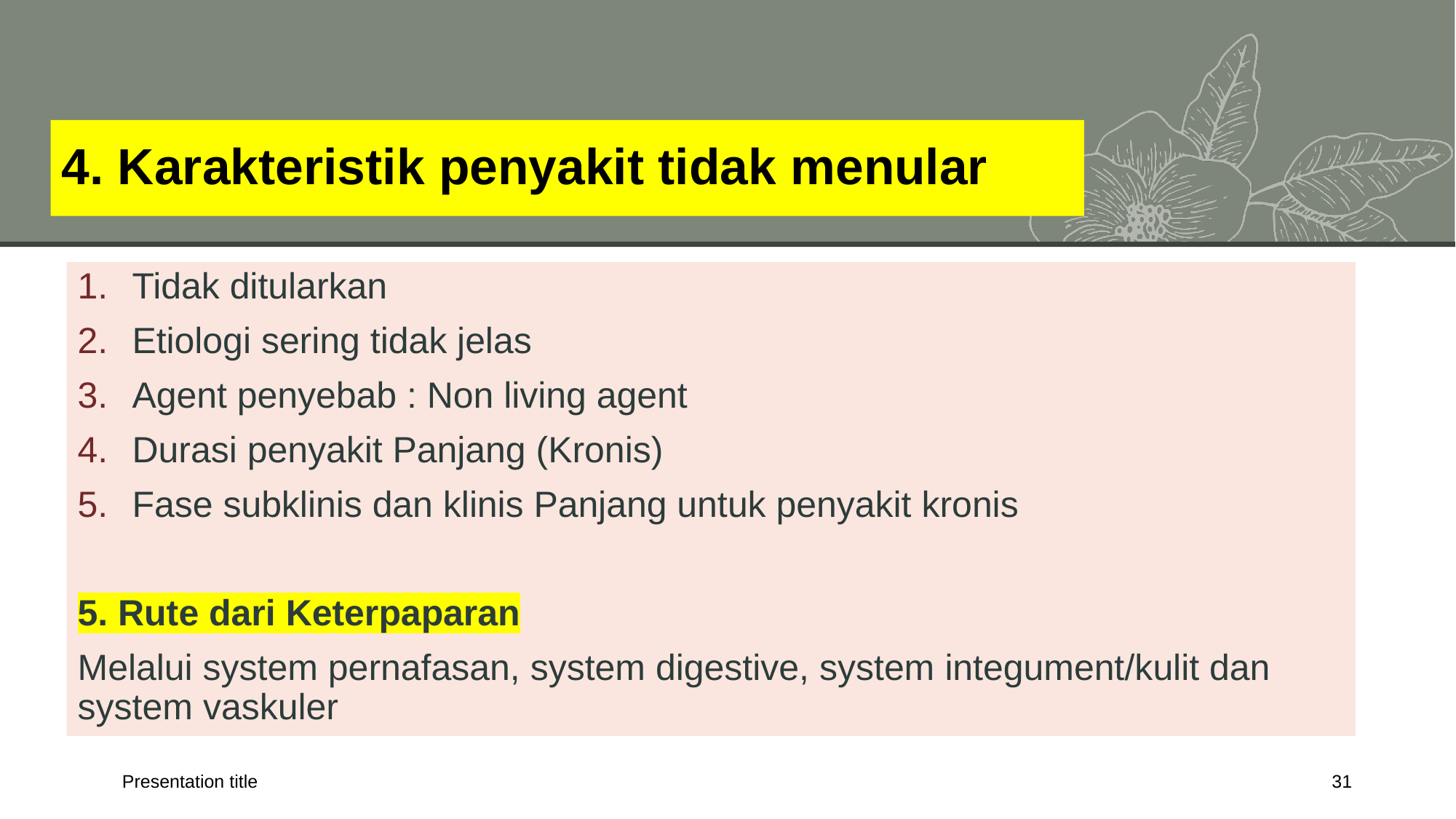

# 4. Karakteristik penyakit tidak menular
Tidak ditularkan
Etiologi sering tidak jelas
Agent penyebab : Non living agent
Durasi penyakit Panjang (Kronis)
Fase subklinis dan klinis Panjang untuk penyakit kronis

5. Rute dari Keterpaparan
Melalui system pernafasan, system digestive, system integument/kulit dan system vaskuler
Presentation title
31